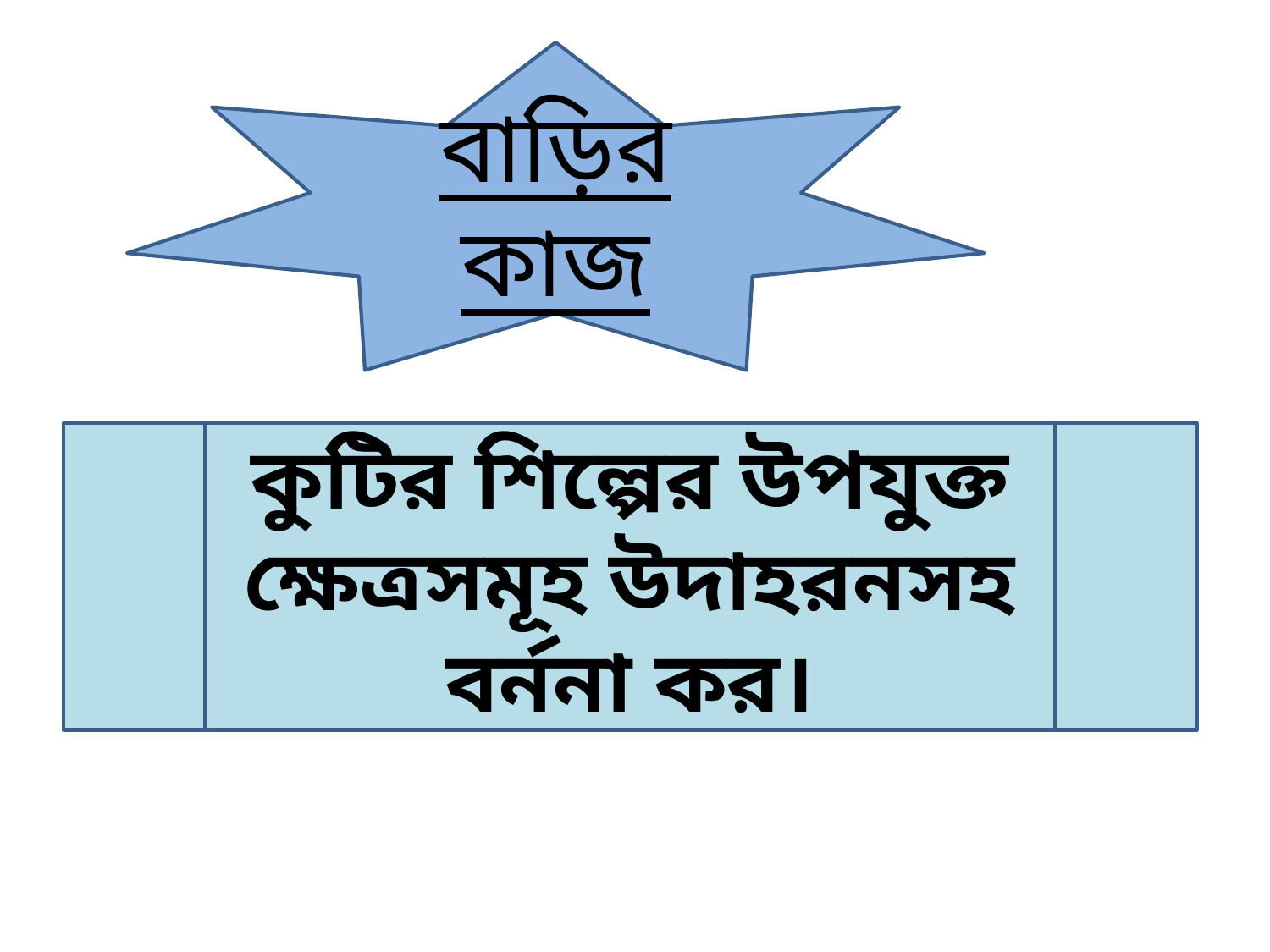

বাড়ির কাজ
কুটির শিল্পের উপযুক্ত ক্ষেত্রসমূহ উদাহরনসহ বর্ননা কর।